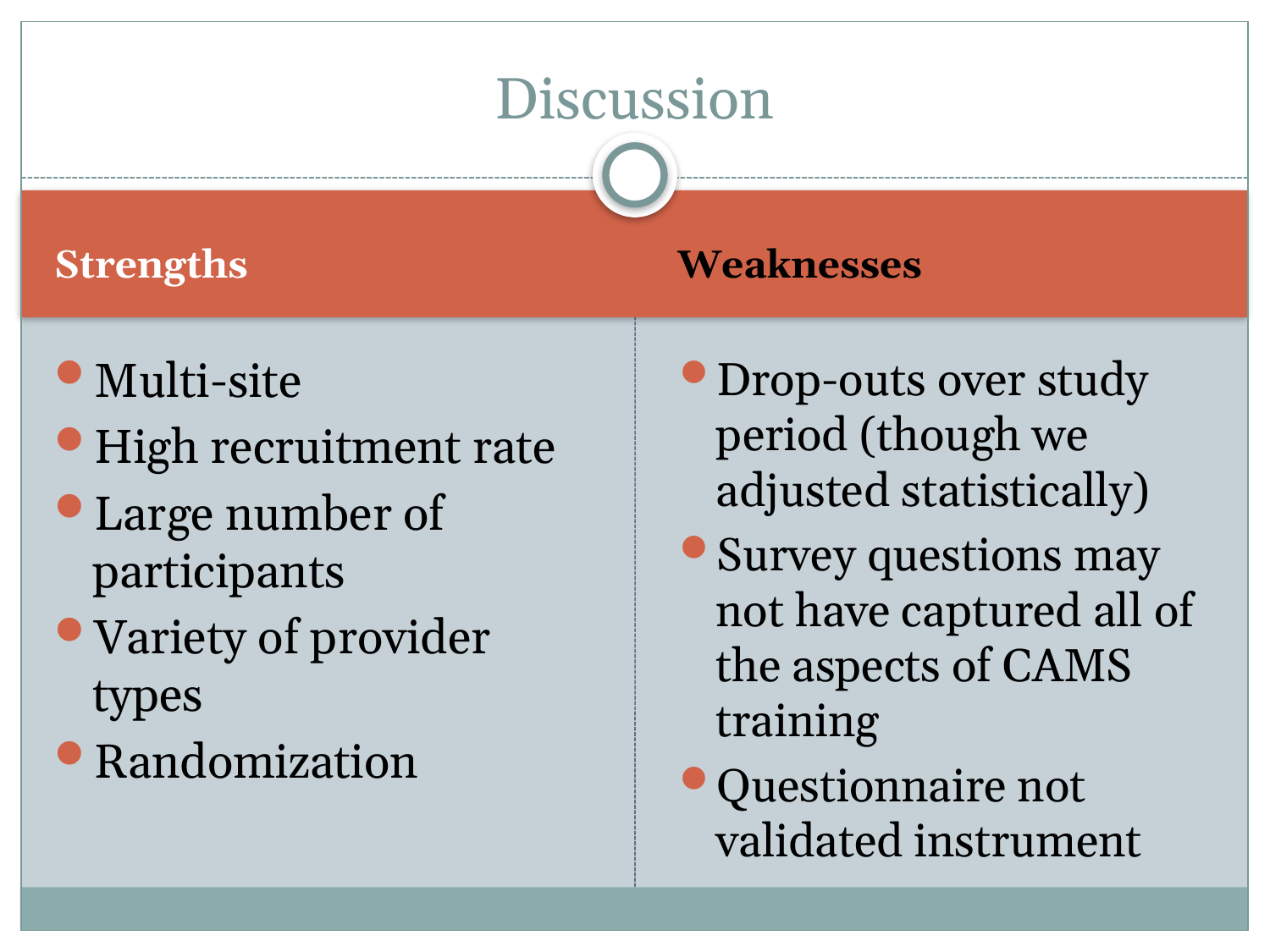

# Discussion
Strengths
Weaknesses
Multi-site
High recruitment rate
Large number of participants
Variety of provider types
Randomization
Drop-outs over study period (though we adjusted statistically)
Survey questions may not have captured all of the aspects of CAMS training
Questionnaire not validated instrument